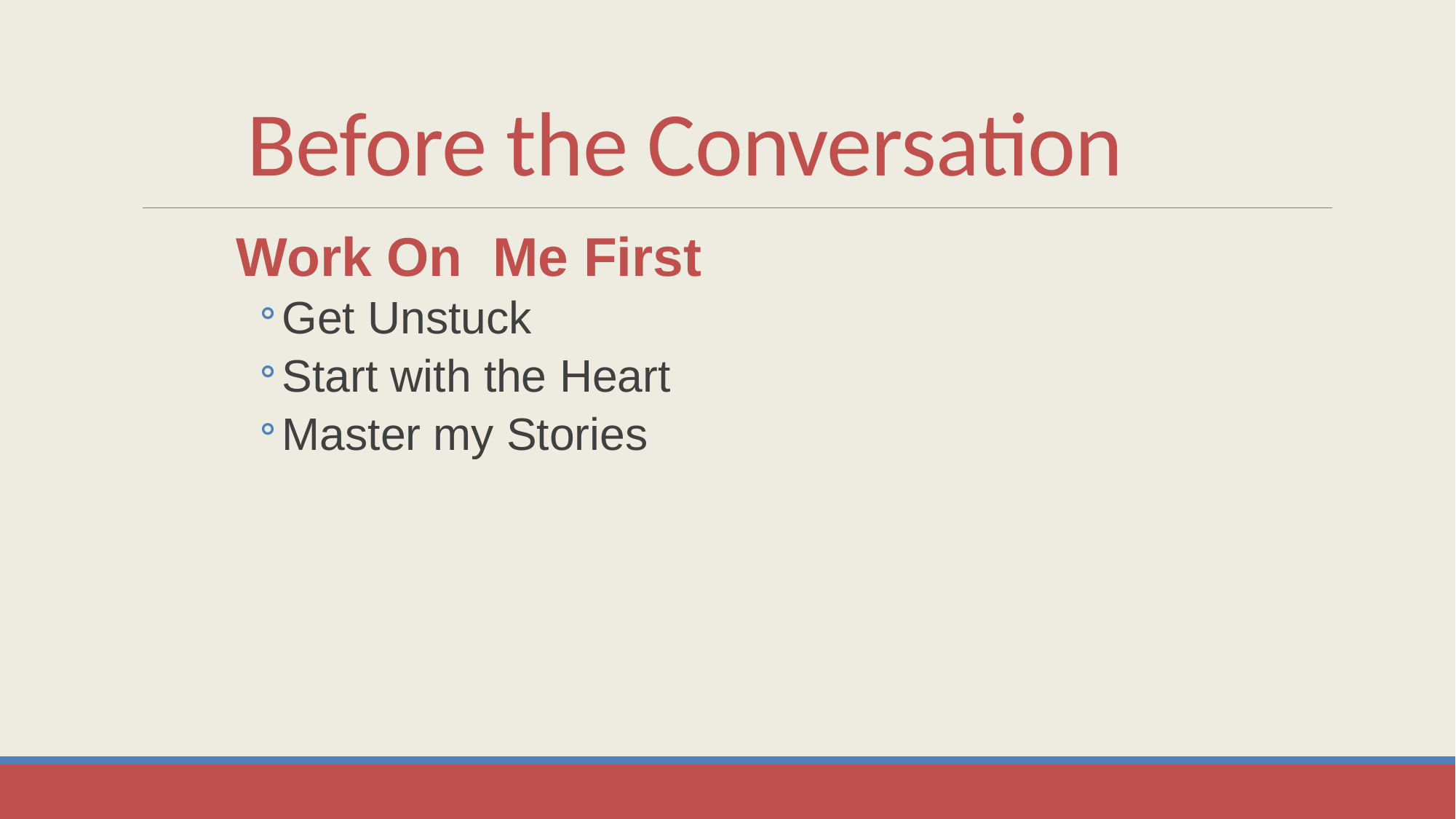

# Before the Conversation
Work On  Me First
Get Unstuck
Start with the Heart
Master my Stories